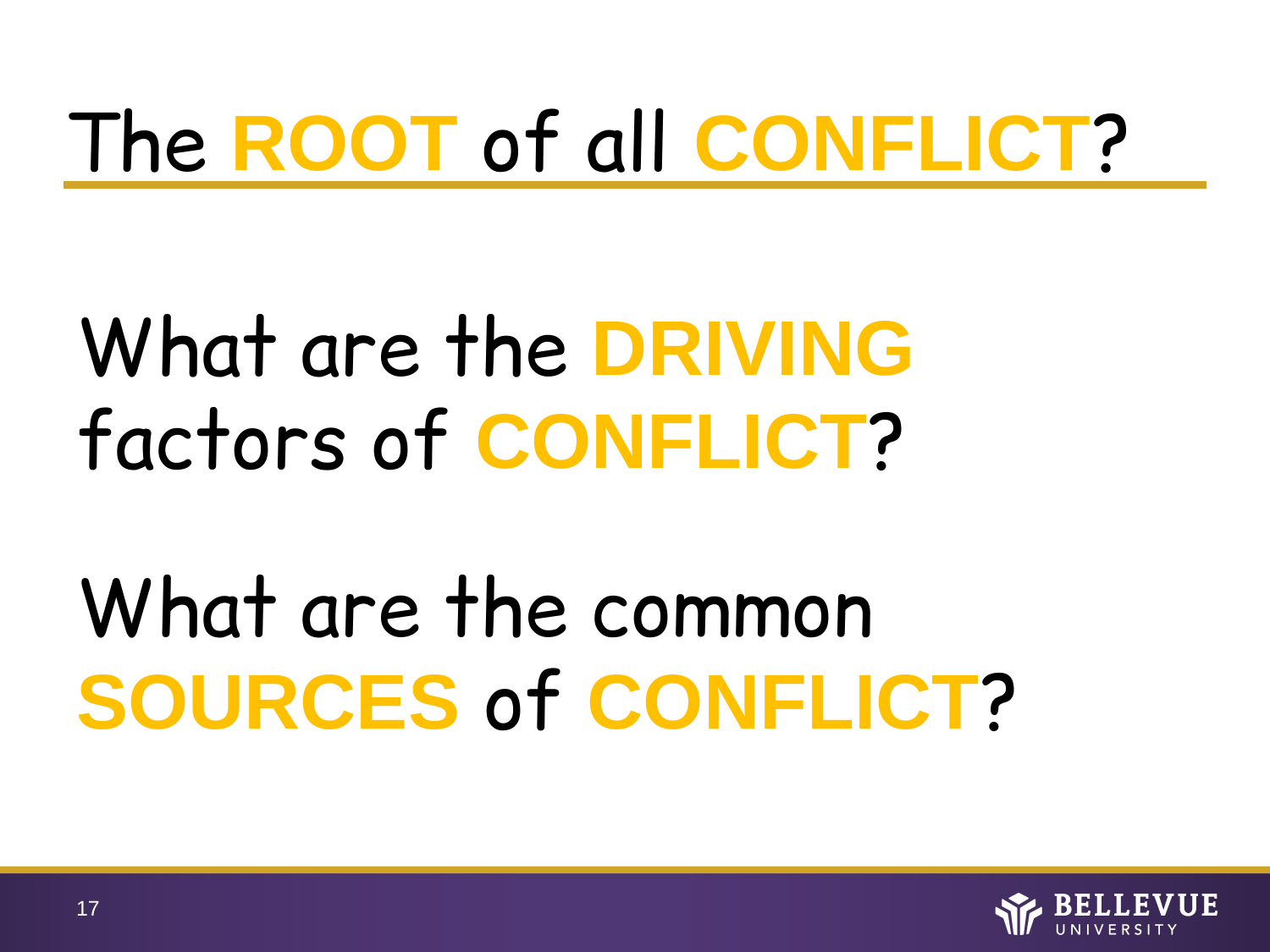

The ROOT of all CONFLICT?
# What are the DRIVING factors of CONFLICT?
What are the common SOURCES of CONFLICT?